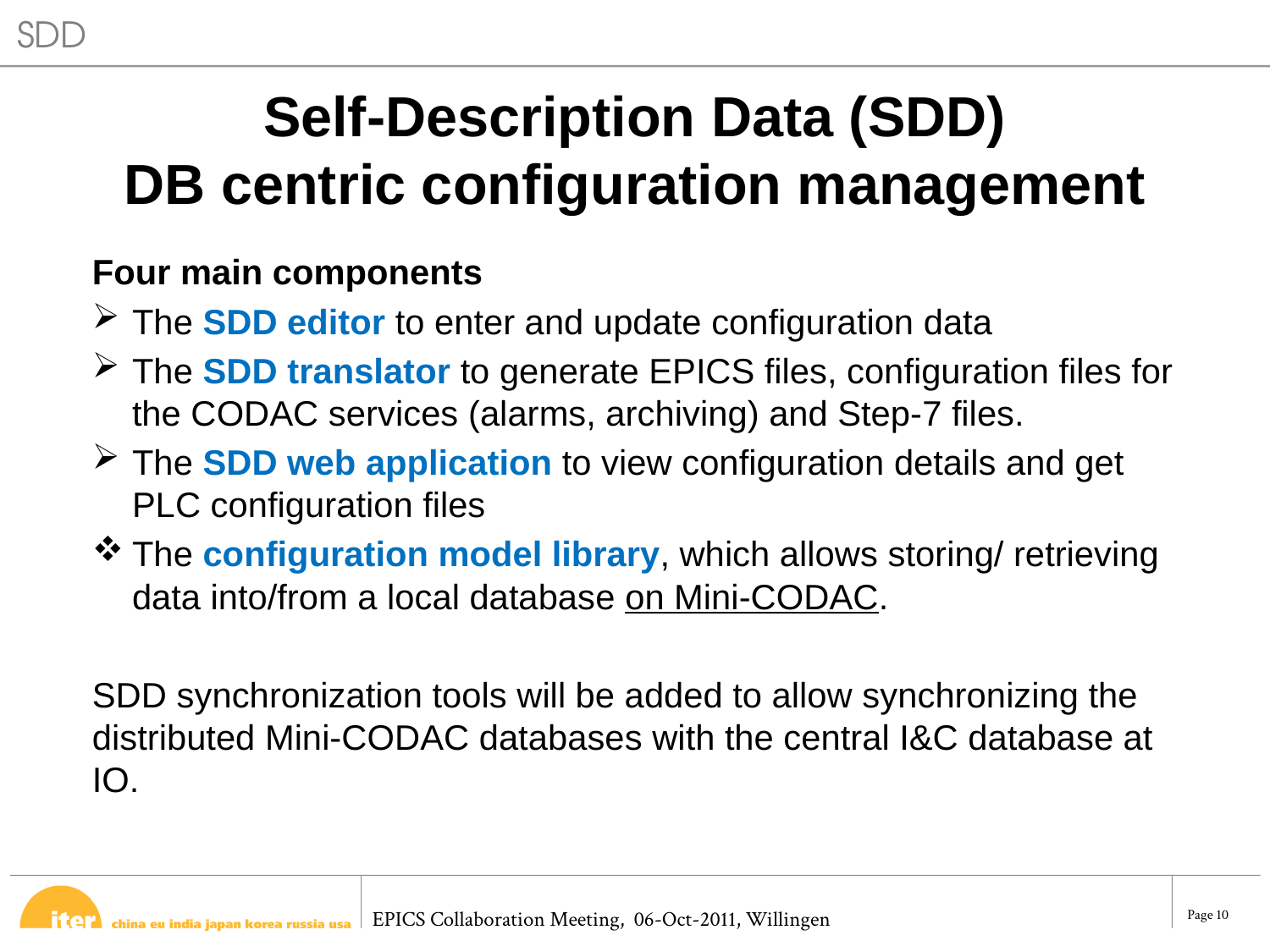

SDD
# Self-Description Data (SDD) DB centric configuration management
Four main components
The SDD editor to enter and update configuration data
The SDD translator to generate EPICS files, configuration files for the CODAC services (alarms, archiving) and Step-7 files.
The SDD web application to view configuration details and get PLC configuration files
The configuration model library, which allows storing/ retrieving data into/from a local database on Mini-CODAC.

SDD synchronization tools will be added to allow synchronizing the distributed Mini-CODAC databases with the central I&C database at IO.